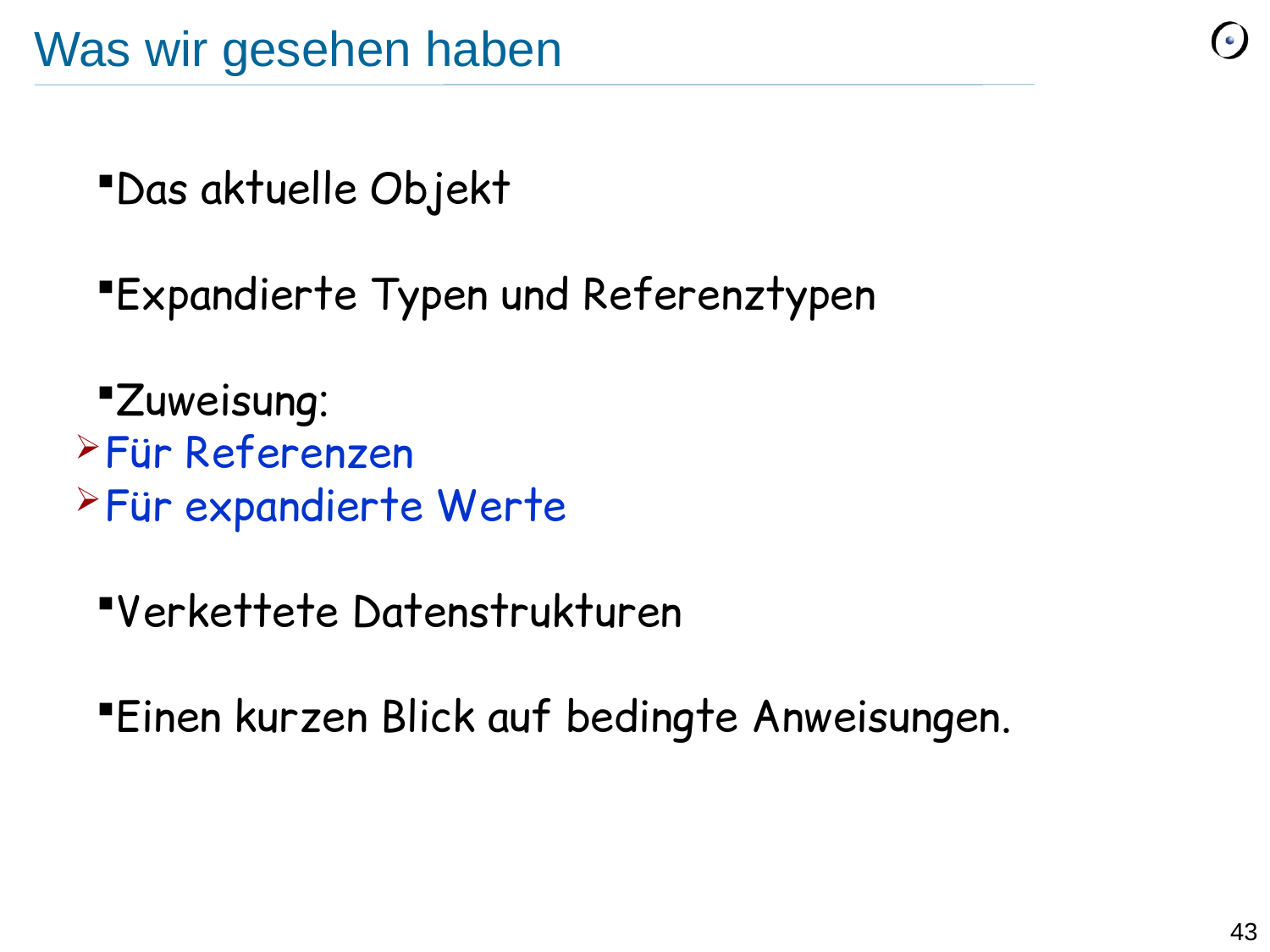

Was wir gesehen haben
Das aktuelle Objekt

Expandierte Typen und Referenztypen

Zuweisung:
Für Referenzen
Für expandierte Werte

Verkettete Datenstrukturen

Einen kurzen Blick auf bedingte Anweisungen.